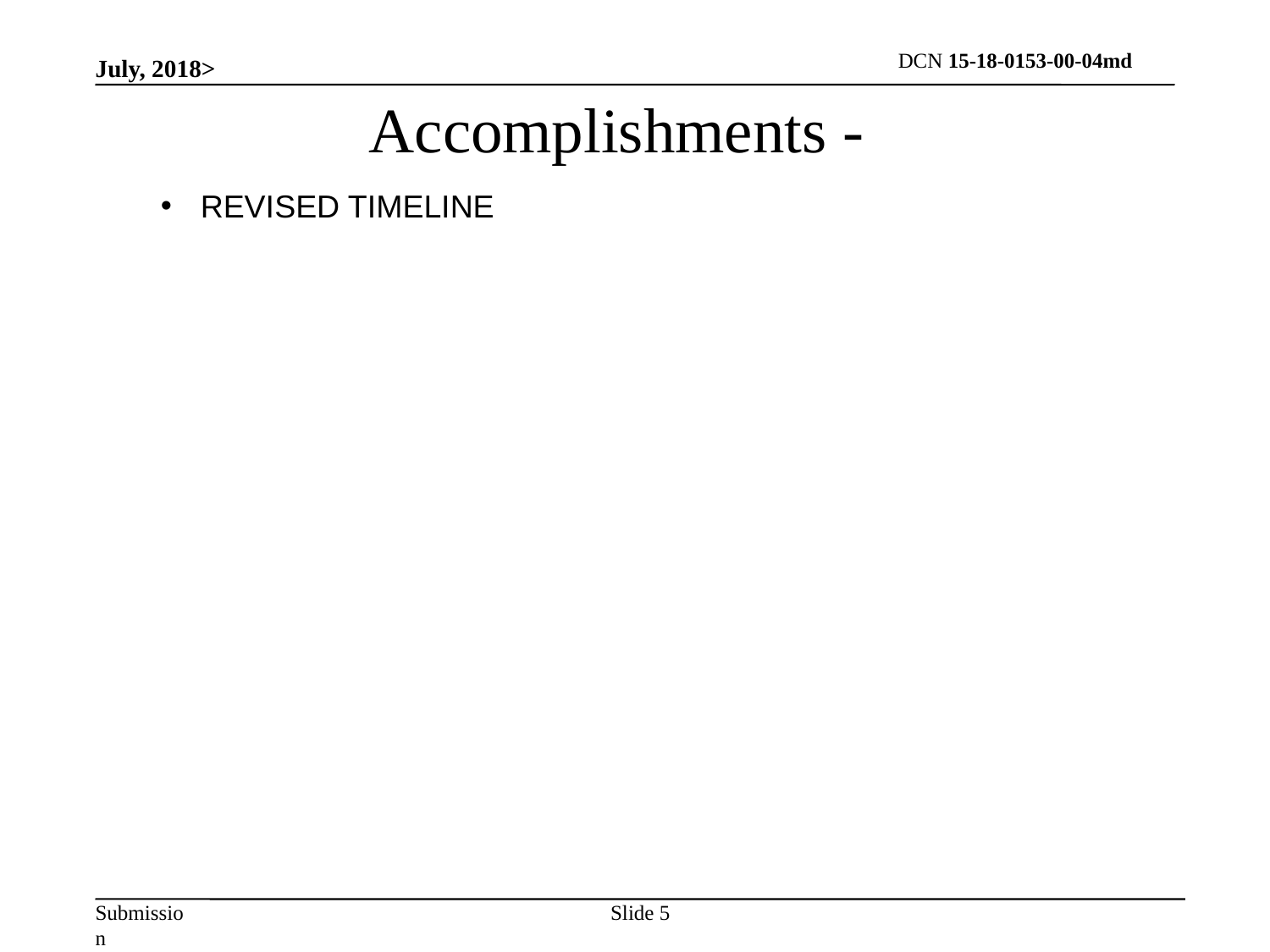

July, 2018>
# Accomplishments -
REVISED TIMELINE
Slide 5